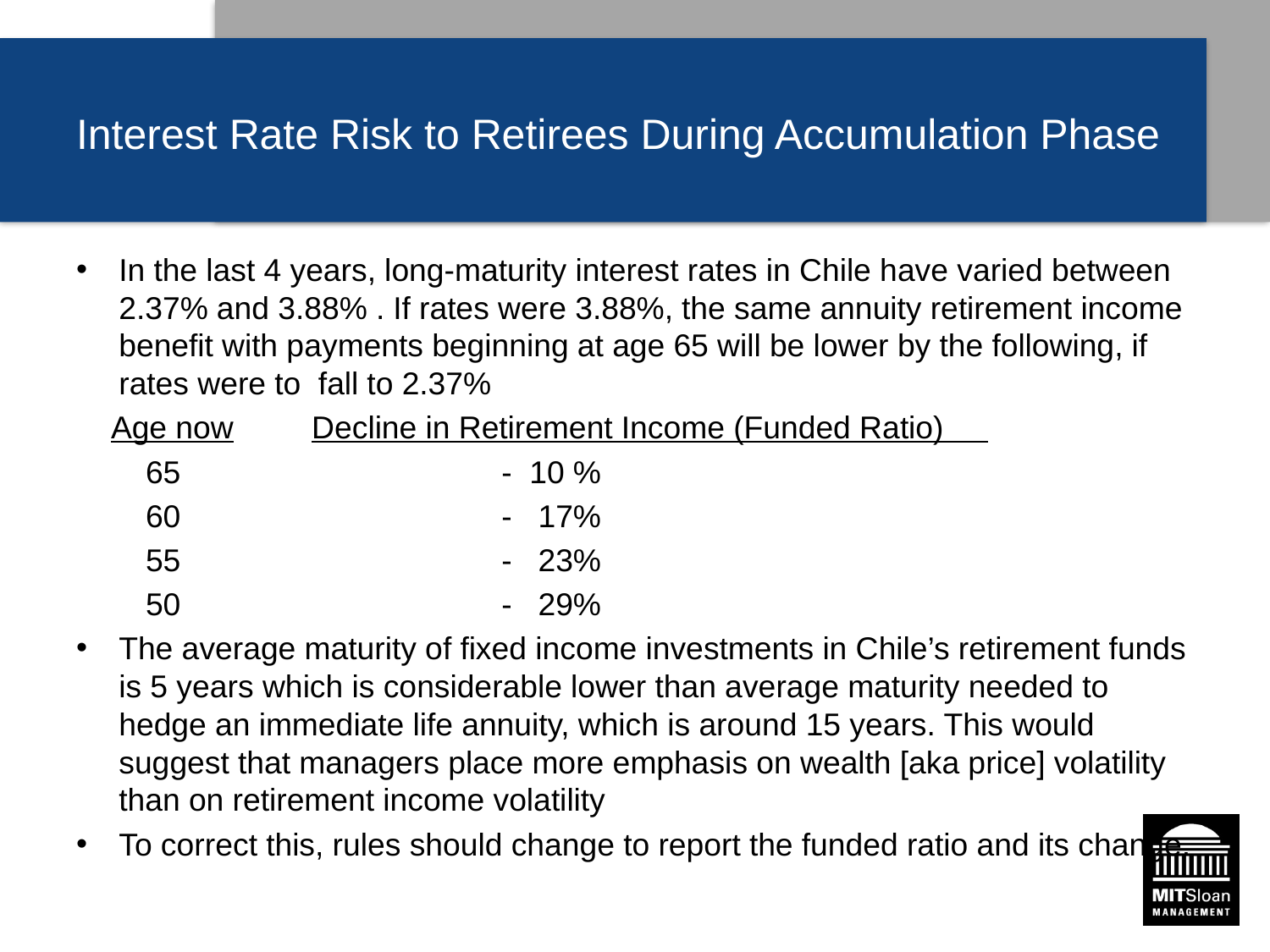

# Interest Rate Risk to Retirees During Accumulation Phase
In the last 4 years, long-maturity interest rates in Chile have varied between 2.37% and 3.88% . If rates were 3.88%, the same annuity retirement income benefit with payments beginning at age 65 will be lower by the following, if rates were to  fall to 2.37%
    Age now         Decline in Retirement Income (Funded Ratio)
        65                                     -  10 %
        60                                     -   17%
        55                                     -   23%
        50                                     -   29%
The average maturity of fixed income investments in Chile’s retirement funds is 5 years which is considerable lower than average maturity needed to hedge an immediate life annuity, which is around 15 years. This would suggest that managers place more emphasis on wealth [aka price] volatility than on retirement income volatility
To correct this, rules should change to report the funded ratio and its change.